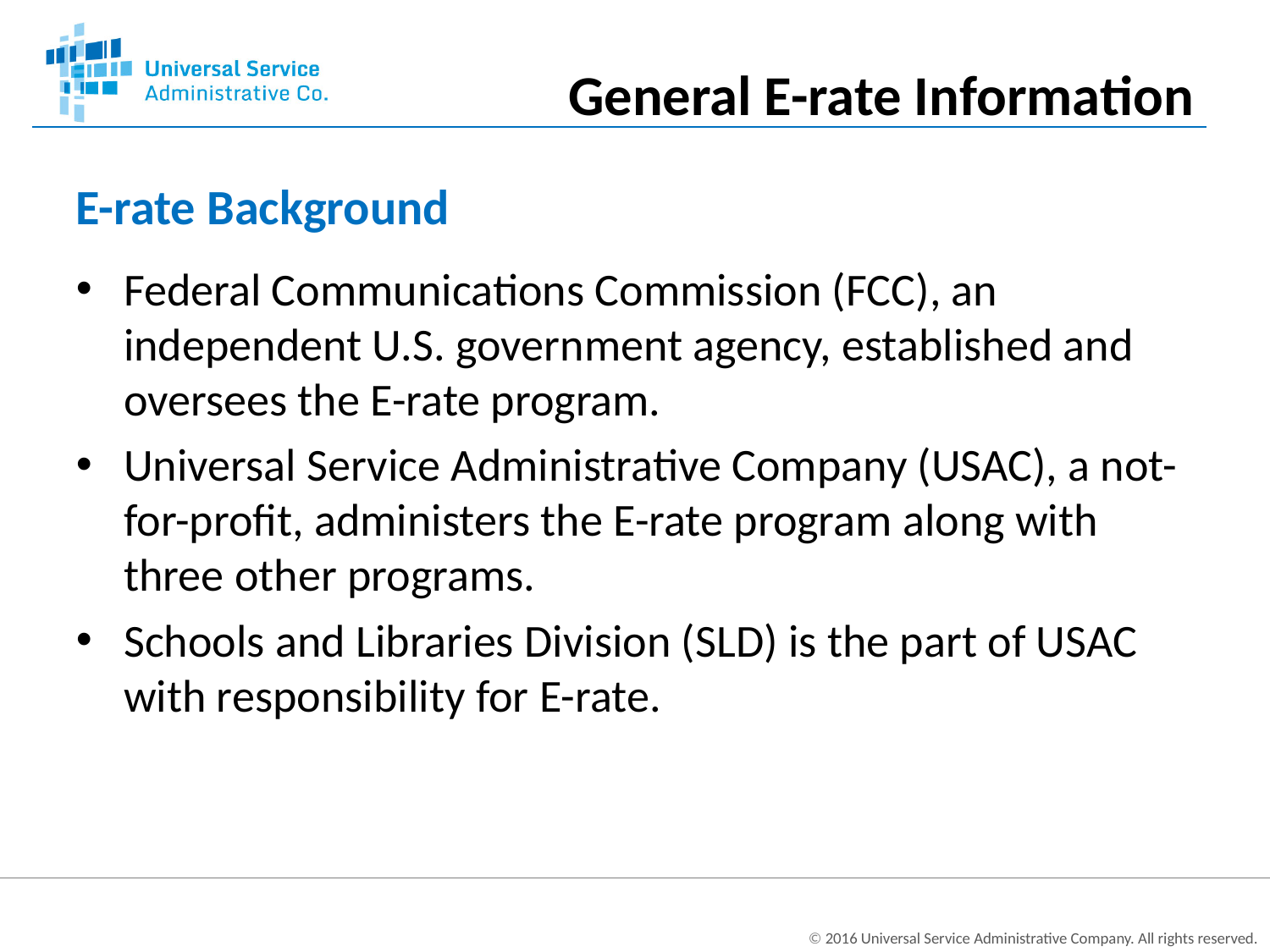

General E-rate Information
# E-rate Background
Federal Communications Commission (FCC), an independent U.S. government agency, established and oversees the E-rate program.
Universal Service Administrative Company (USAC), a not-for-profit, administers the E-rate program along with three other programs.
Schools and Libraries Division (SLD) is the part of USAC with responsibility for E-rate.